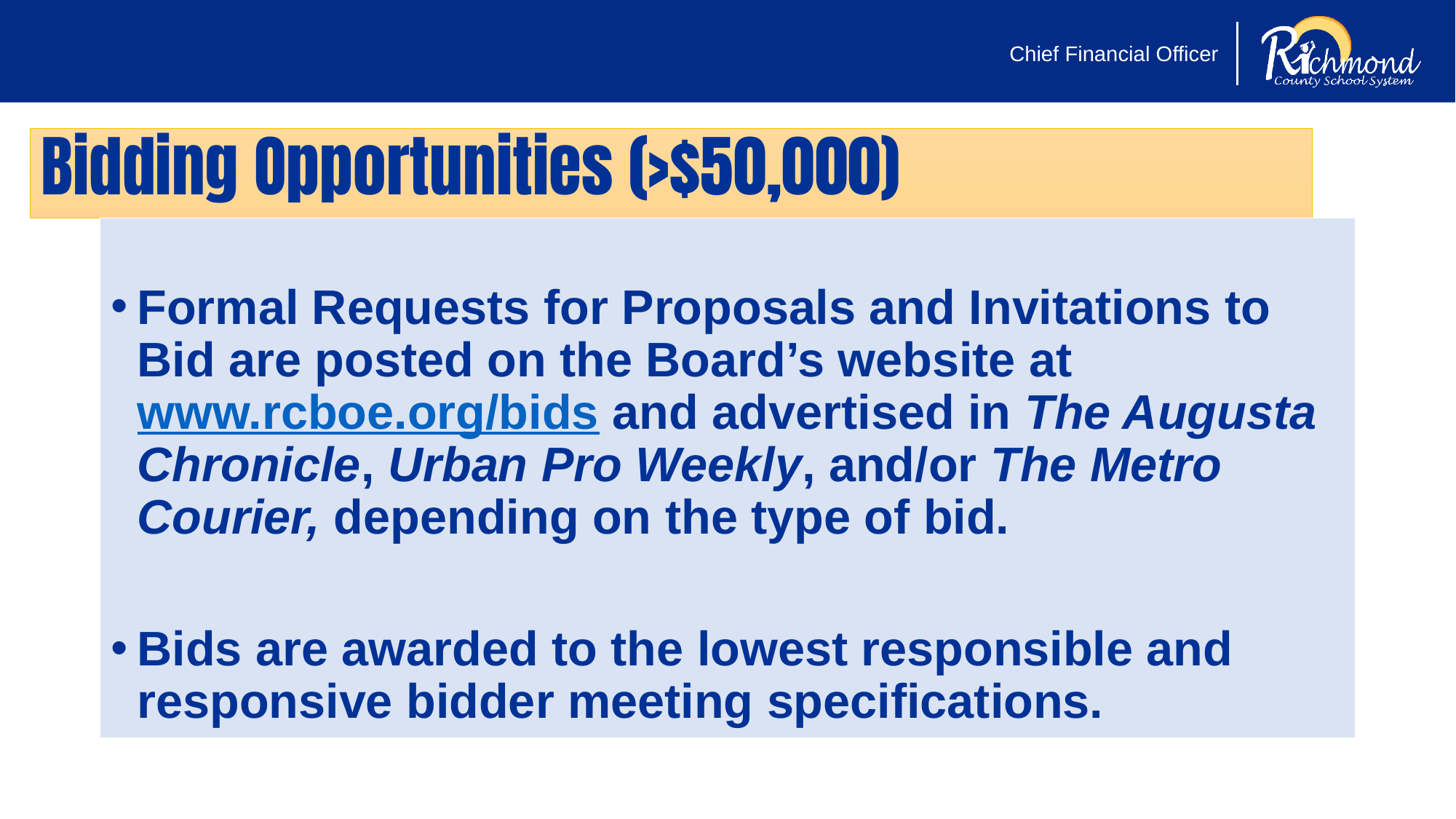

# Bidding Opportunities (>$50,000)

Formal Requests for Proposals and Invitations to Bid are posted on the Board’s website at www.rcboe.org/bids and advertised in The Augusta Chronicle, Urban Pro Weekly, and/or The Metro Courier, depending on the type of bid.

Bids are awarded to the lowest responsible and responsive bidder meeting specifications.